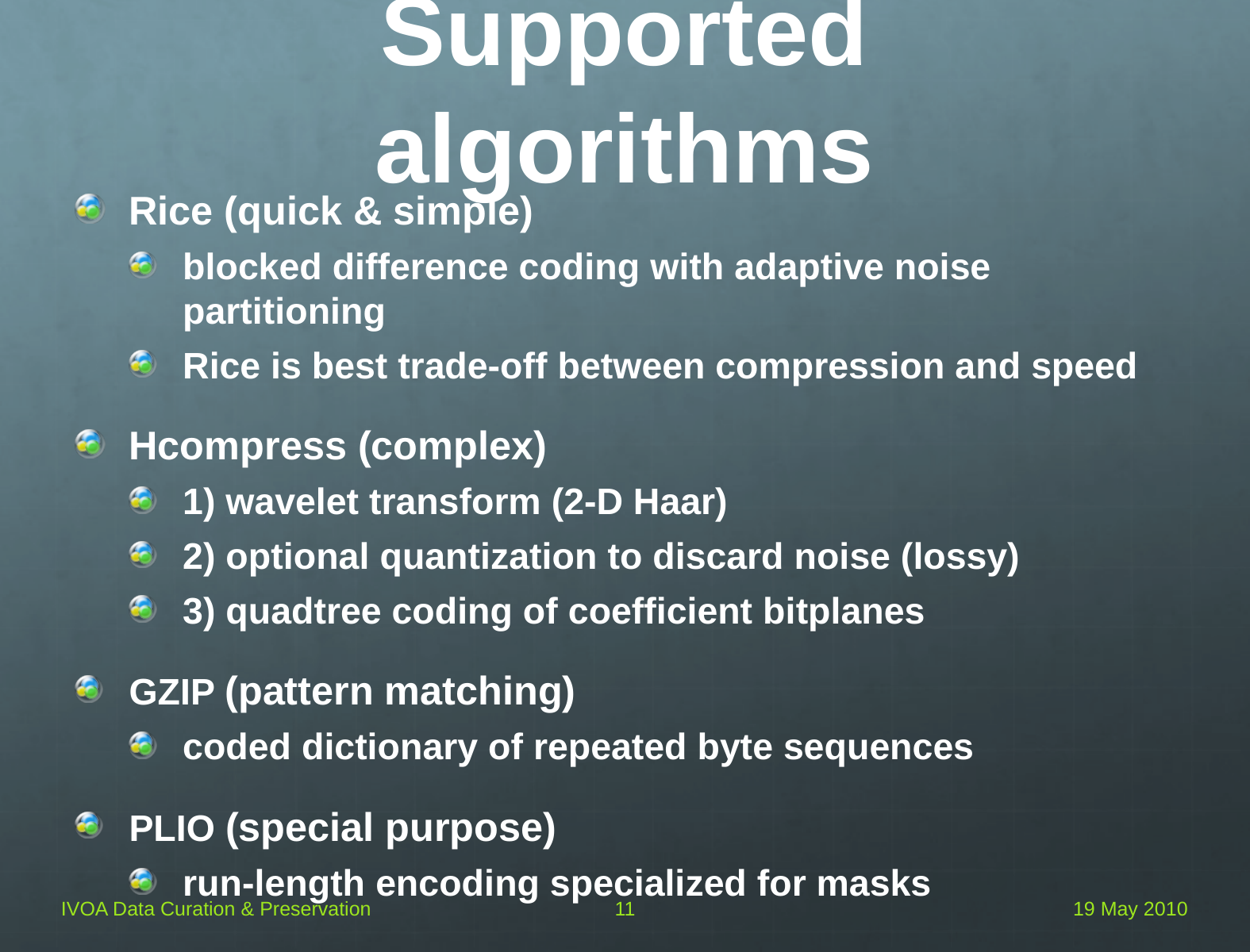

# Supported algorithms
Rice (quick & simple)
blocked difference coding with adaptive noise partitioning
Rice is best trade-off between compression and speed
Hcompress (complex)
1) wavelet transform (2-D Haar)
2) optional quantization to discard noise (lossy)
3) quadtree coding of coefficient bitplanes
GZIP (pattern matching)
coded dictionary of repeated byte sequences
PLIO (special purpose)
run-length encoding specialized for masks
IVOA Data Curation & Preservation
11
19 May 2010